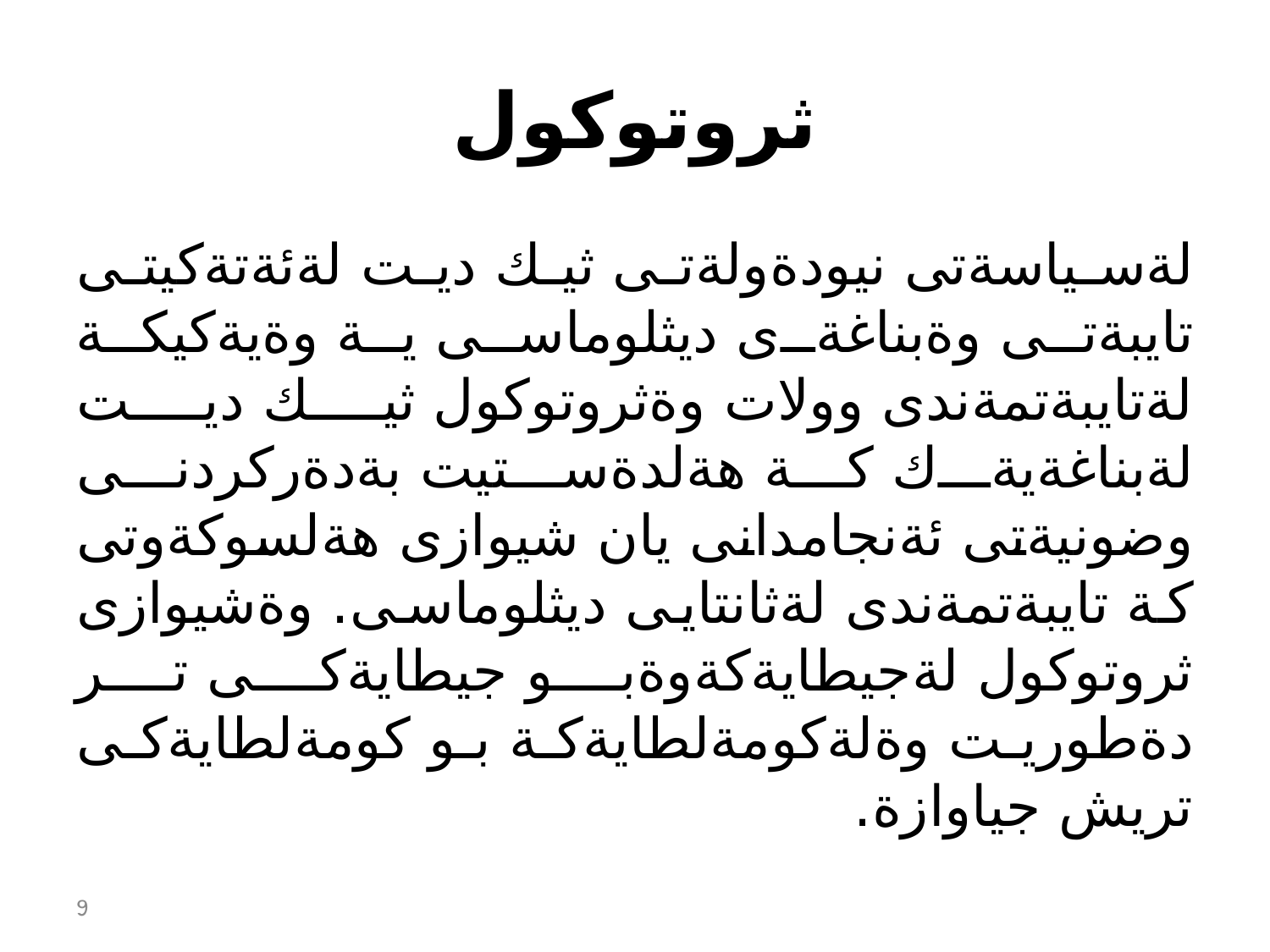

# ثروتوكول
لةسياسةتى نيودةولةتى ثيك ديت لةئةتةكيتى تايبةتى وةبناغةى ديثلوماسى ية وةيةكيكة لةتايبةتمةندى وولات وةثروتوكول ثيك ديت لةبناغةيةك كة هةلدةستيت بةدةركردنى وضونيةتى ئةنجامدانى يان شيوازى هةلسوكةوتى كة تايبةتمةندى لةثانتايى ديثلوماسى. وةشيوازى ثروتوكول لةجيطايةكةوةبو جيطايةكى تر دةطوريت وةلةكومةلطايةكة بو كومةلطايةكى تريش جياوازة.

9